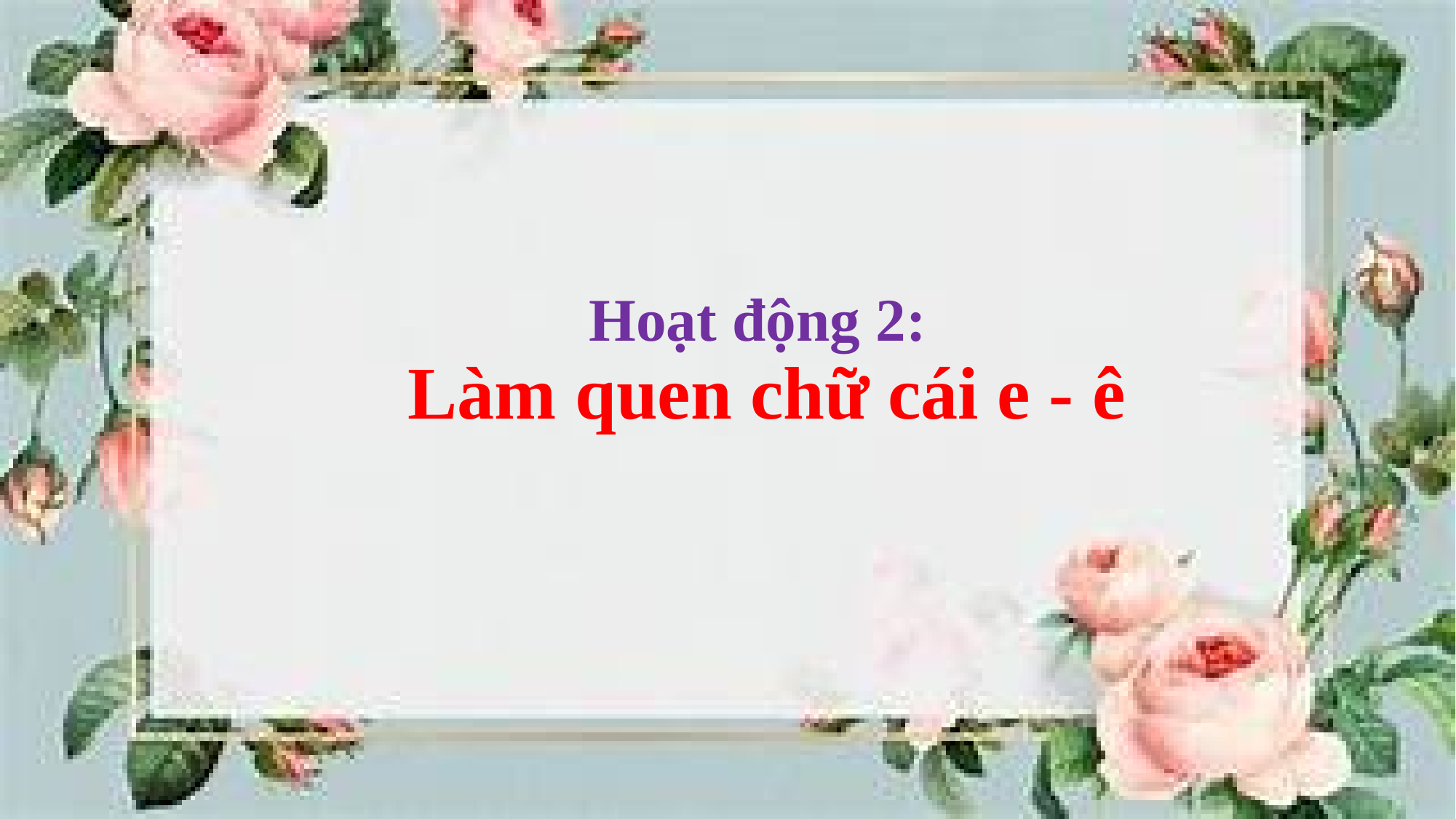

# Hoạt động 2: Làm quen chữ cái e - ê